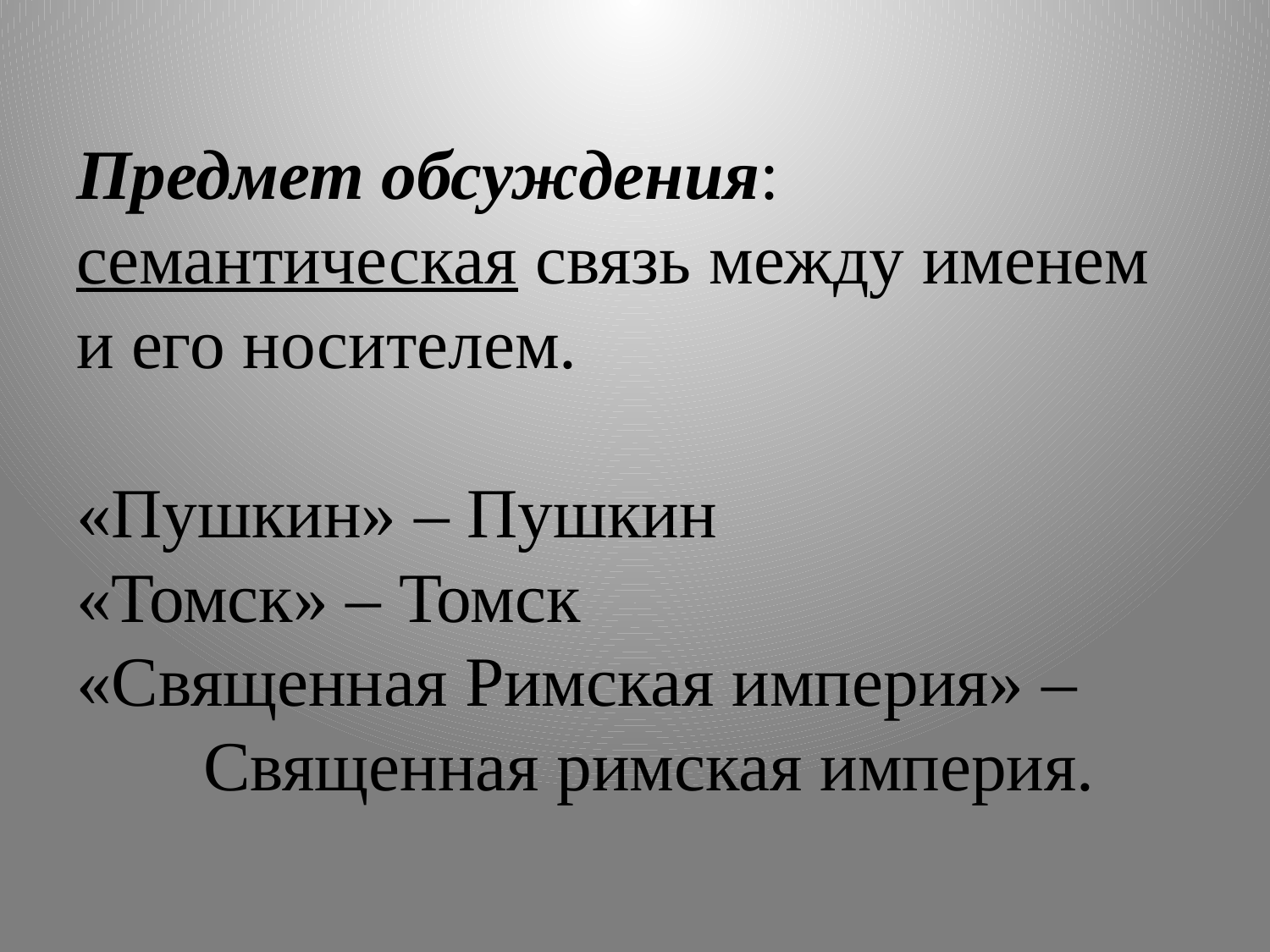

# Предмет обсуждения: семантическая связь между именем и его носителем. «Пушкин» – Пушкин «Томск» – Томск «Священная Римская империя» – Священная римская империя.